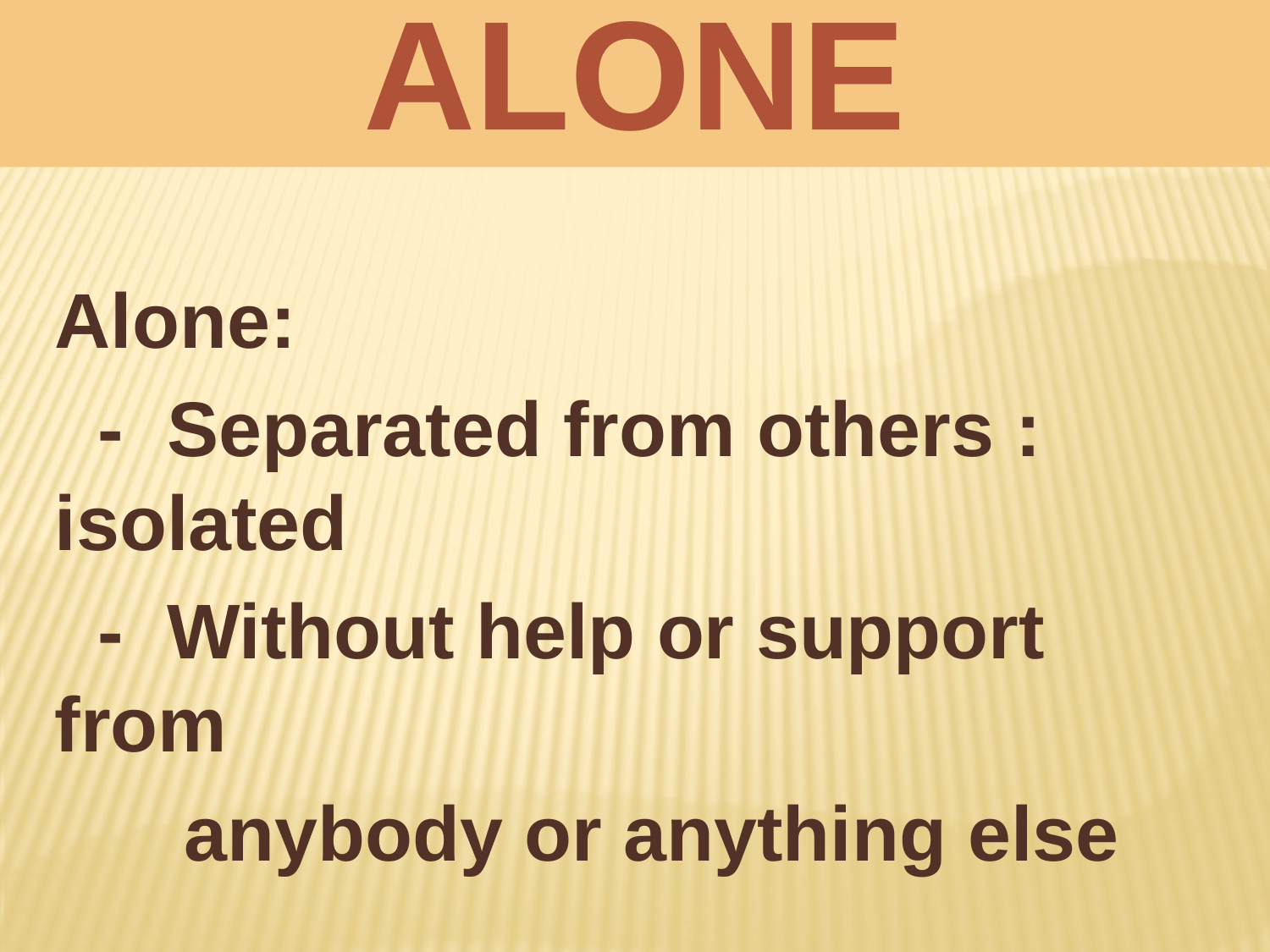

ALONE
Alone:
  -  Separated from others : isolated
  -  Without help or support from
      anybody or anything else